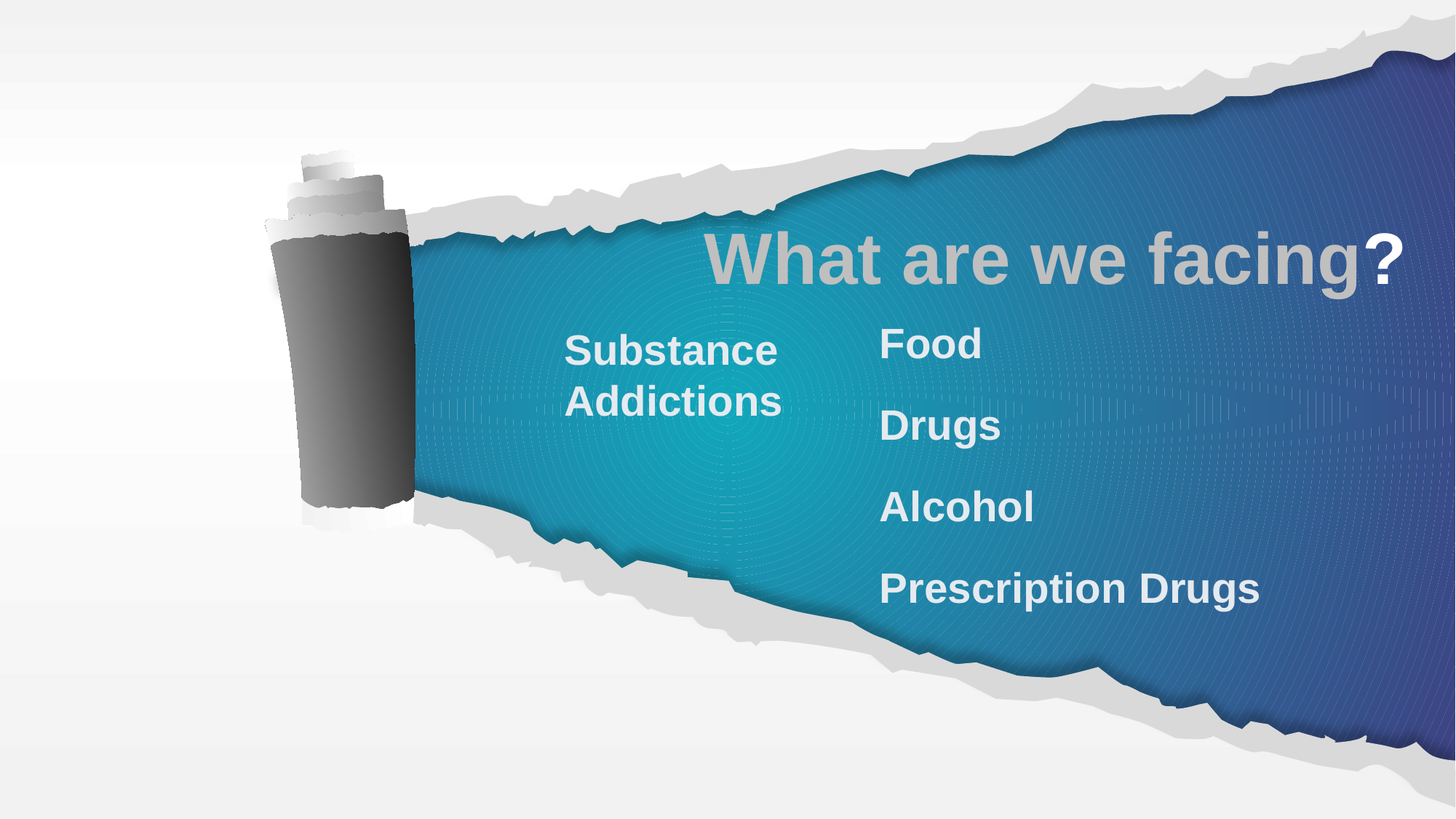

What are we facing?

Substance
Addictions
Food

Drugs

Alcohol

Prescription Drugs

Some Layouts have both Animated & Static.
Delete pages you don’t need and keep others. Click on items to and move them around if you want. Pretty much everything is customizable.